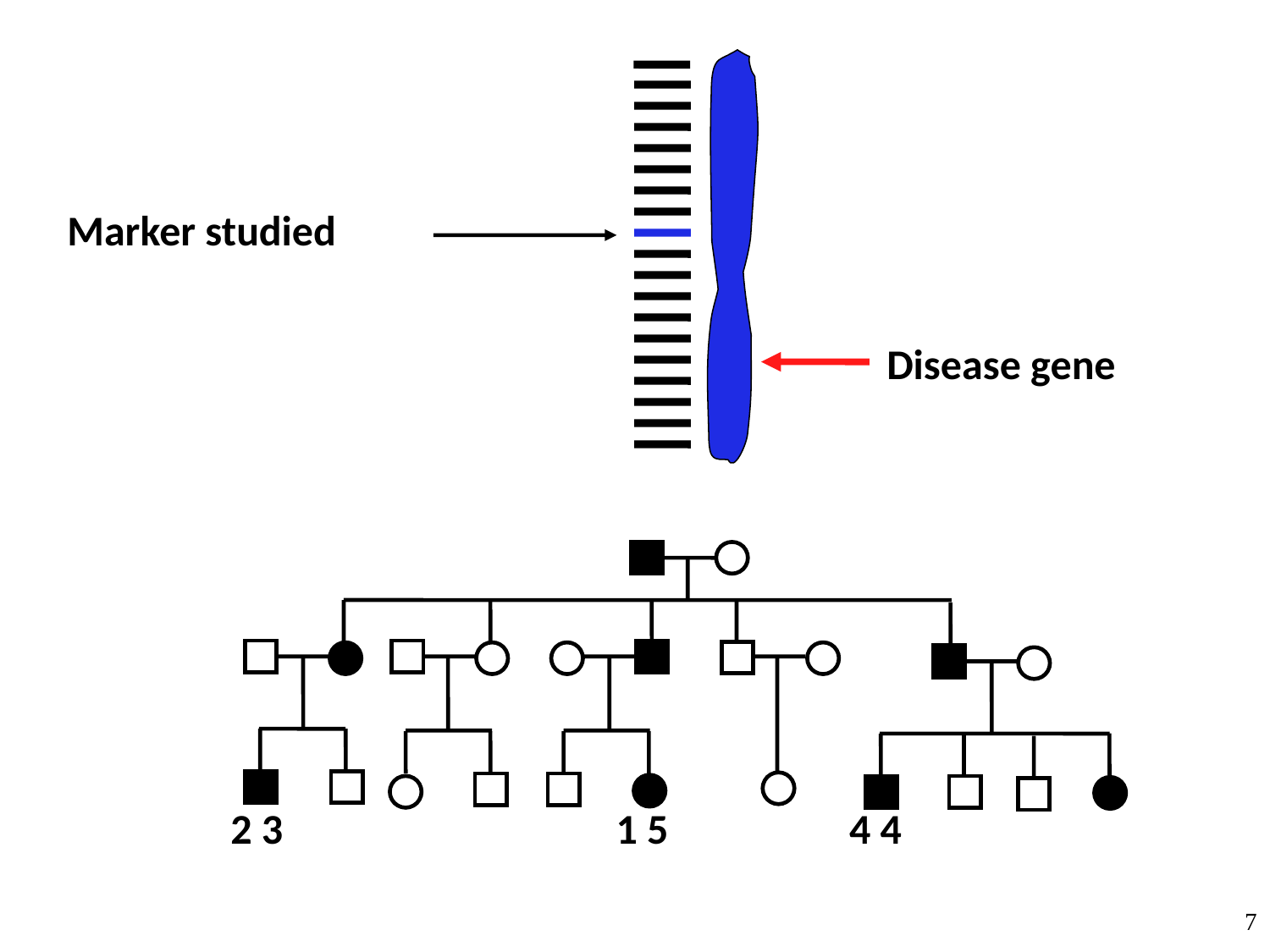

Marker studied

Disease gene

2 3
1 5
4 4
7